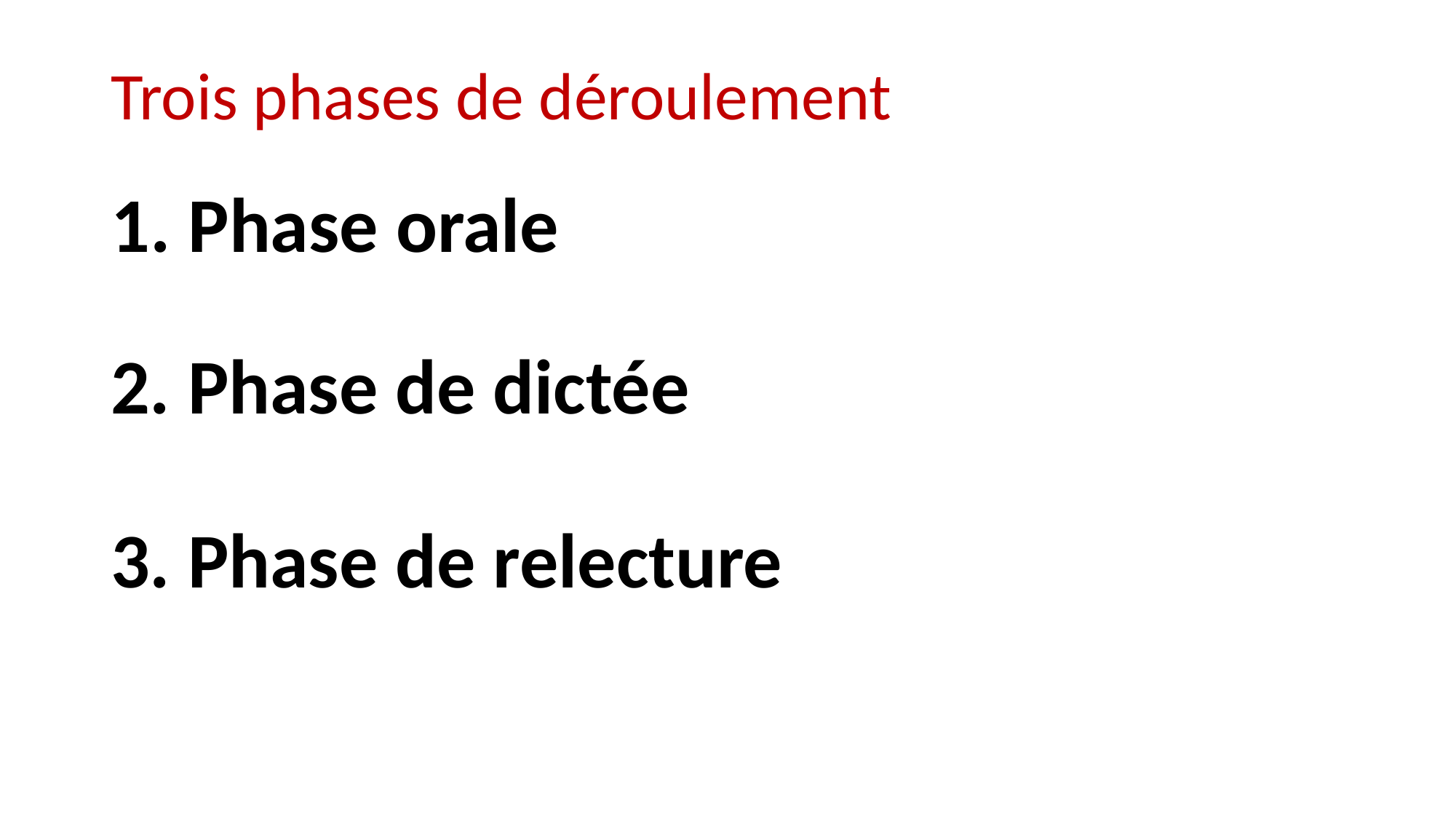

# Trois phases de déroulement
1. Phase orale
2. Phase de dictée
3. Phase de relecture